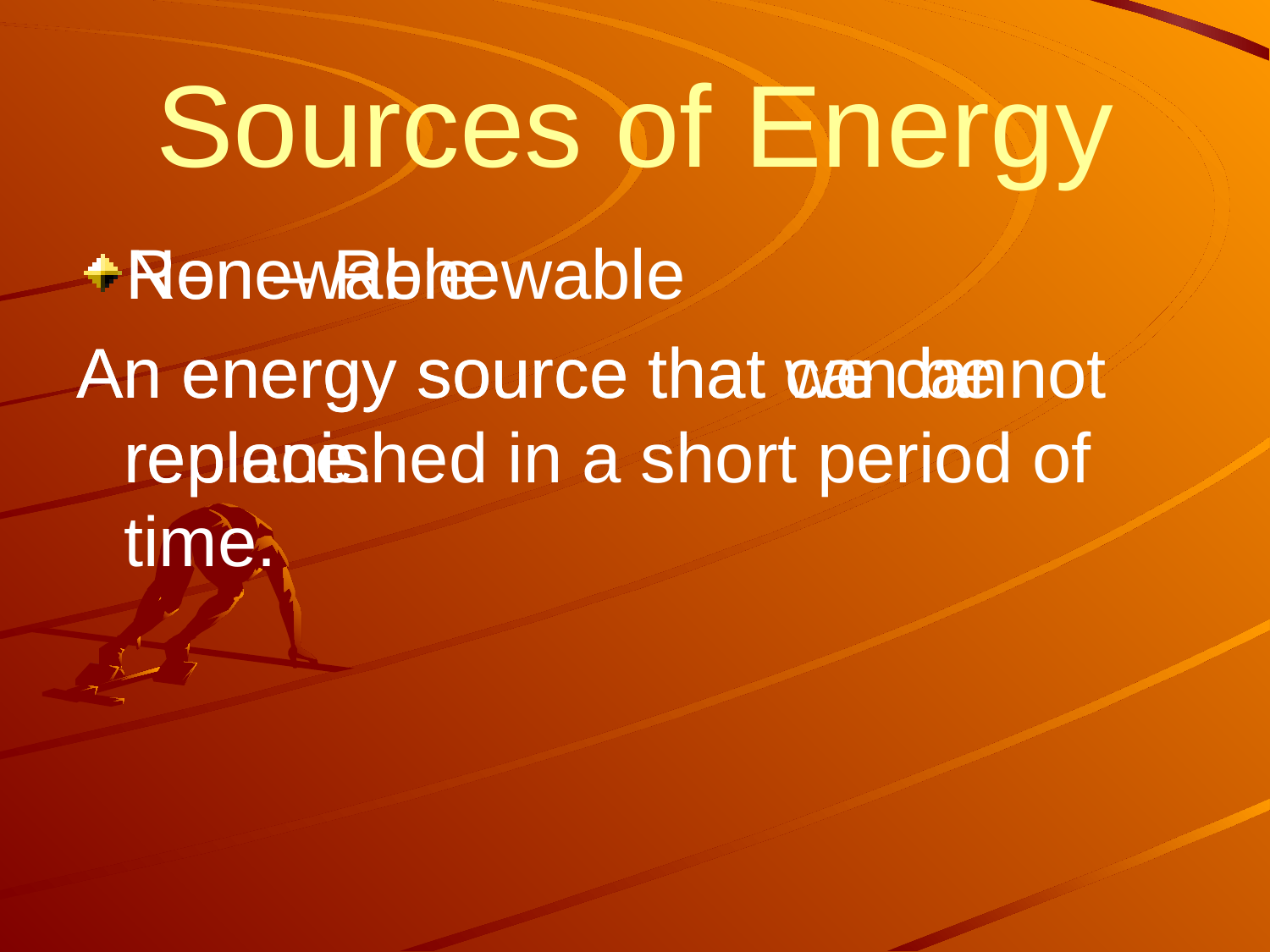

# Sources of Energy
Renewable
An energy source that can be replenished in a short period of time.
Non – Renewable
An energy source that we cannot replace.